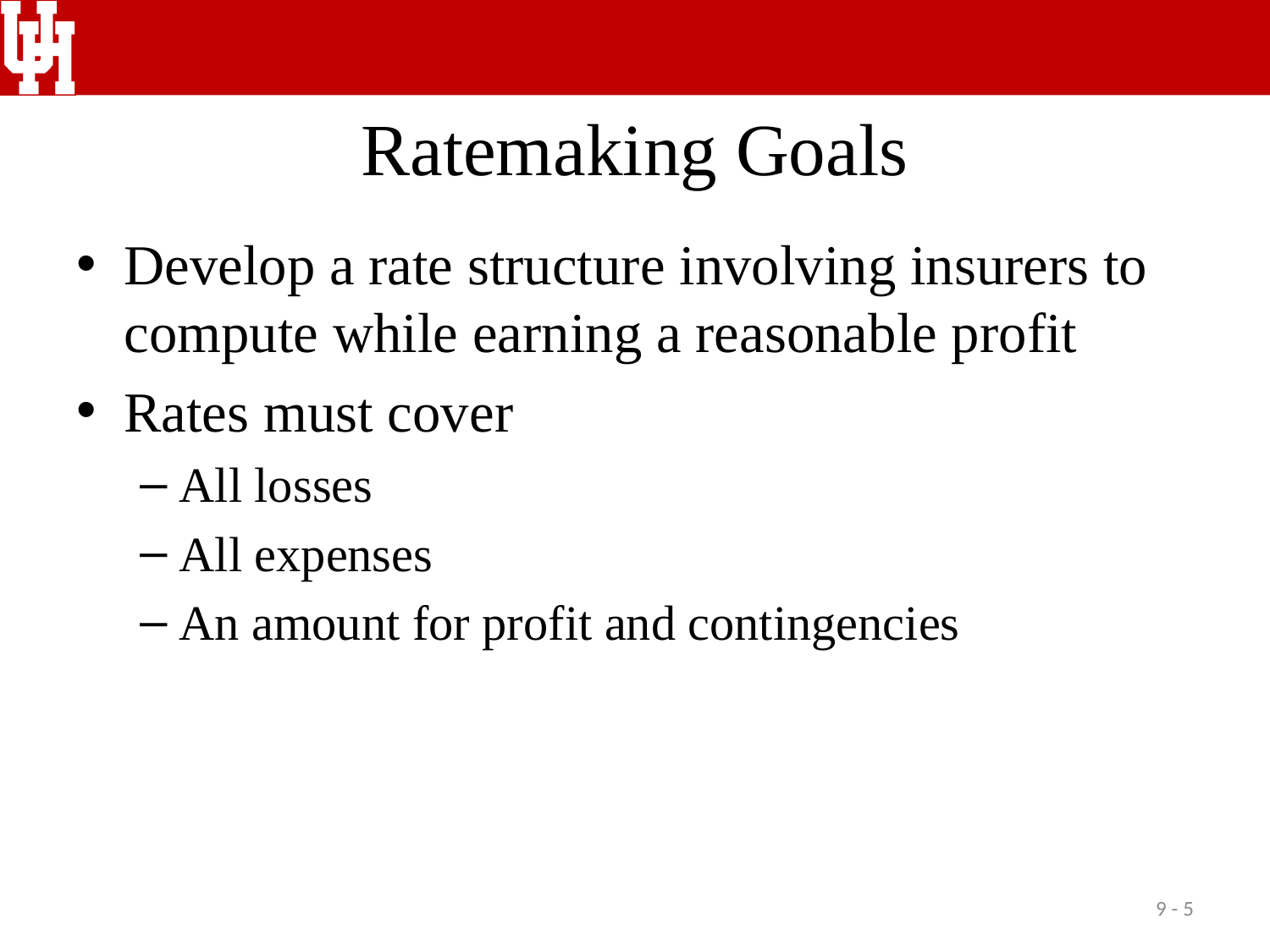

# Ratemaking Goals
Develop a rate structure involving insurers to compute while earning a reasonable profit
Rates must cover
All losses
All expenses
An amount for profit and contingencies
9 - 5